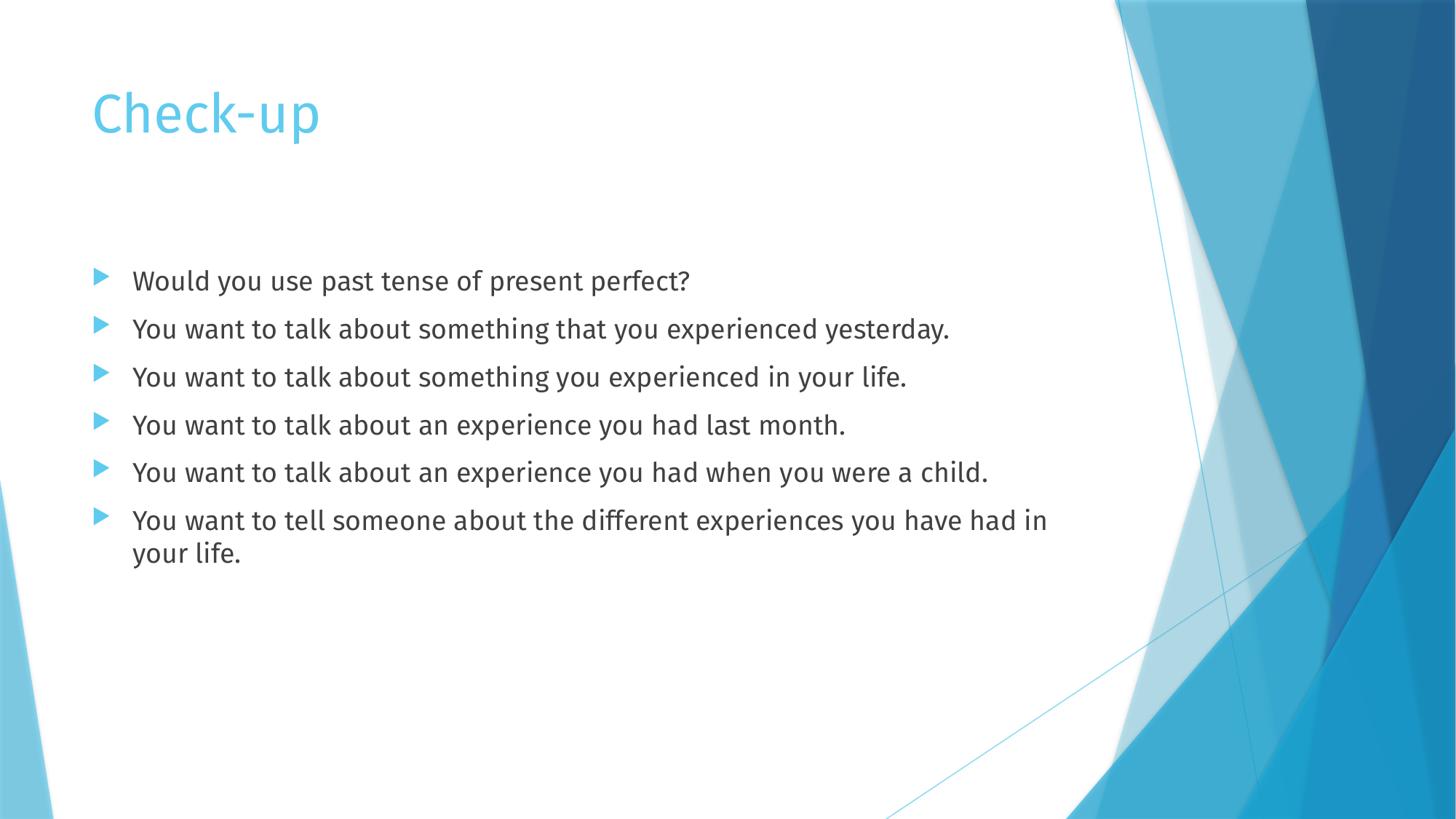

# Check-up
Would you use past tense of present perfect?
You want to talk about something that you experienced yesterday.
You want to talk about something you experienced in your life.
You want to talk about an experience you had last month.
You want to talk about an experience you had when you were a child.
You want to tell someone about the different experiences you have had in your life.